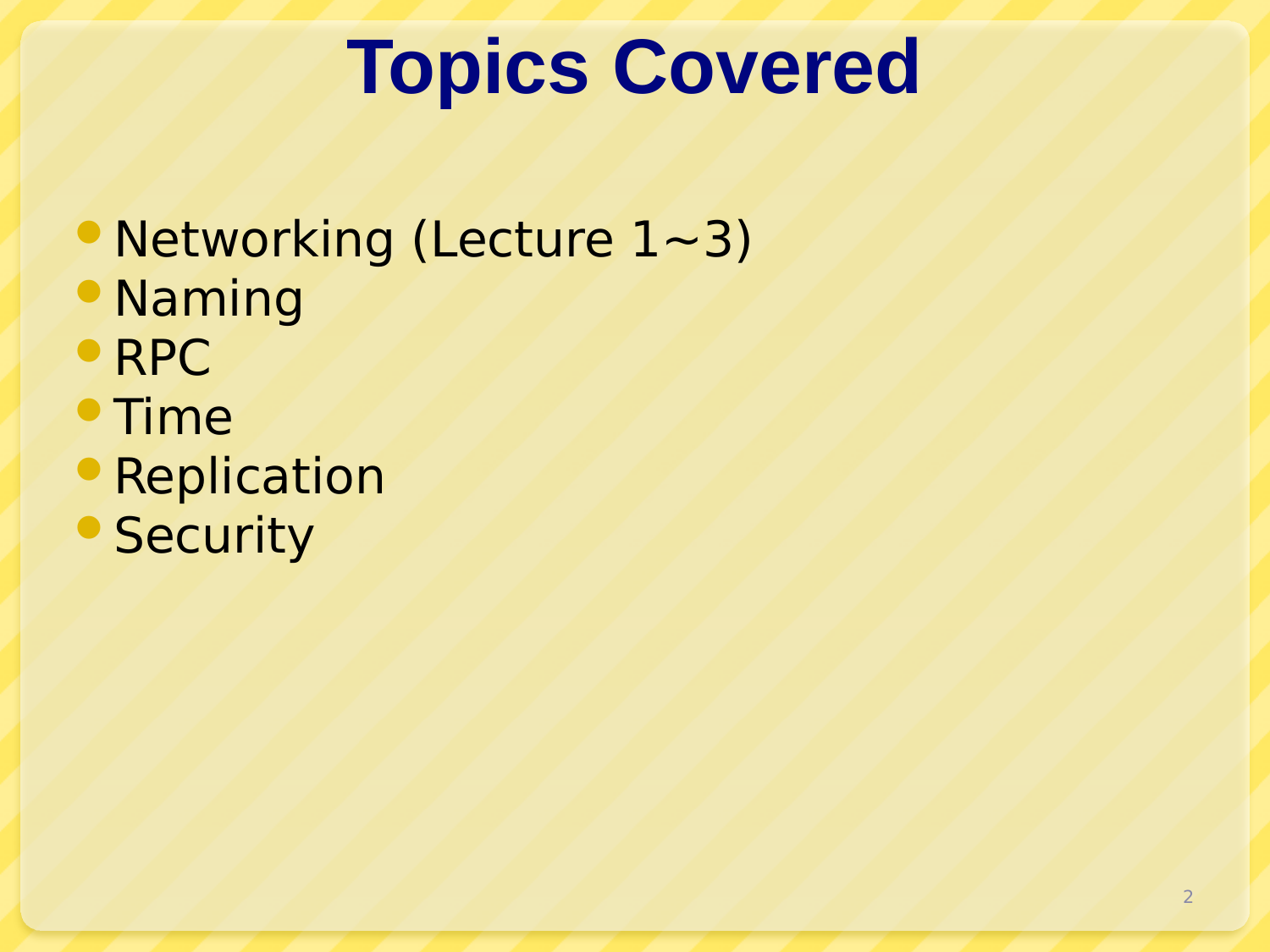

# Topics Covered
Networking (Lecture 1~3)
Naming
RPC
Time
Replication
Security
2